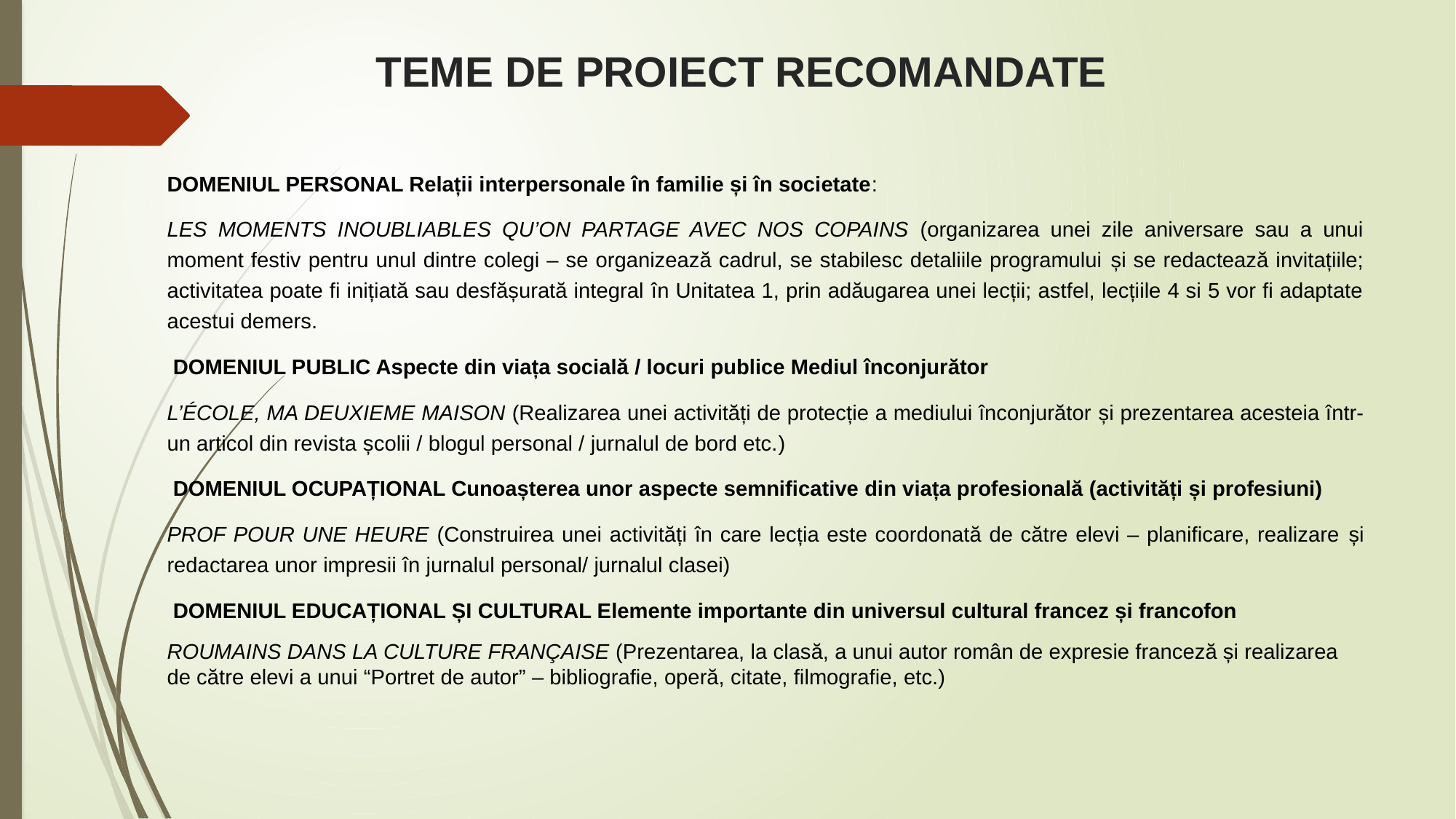

# TEME DE PROIECT RECOMANDATE
DOMENIUL PERSONAL Relații interpersonale în familie și în societate:
LES MOMENTS INOUBLIABLES QU’ON PARTAGE AVEC NOS COPAINS (organizarea unei zile aniversare sau a unui moment festiv pentru unul dintre colegi – se organizează cadrul, se stabilesc detaliile programului și se redactează invitațiile; activitatea poate fi inițiată sau desfășurată integral în Unitatea 1, prin adăugarea unei lecții; astfel, lecțiile 4 si 5 vor fi adaptate acestui demers.
 DOMENIUL PUBLIC Aspecte din viața socială / locuri publice Mediul înconjurător
L’ÉCOLE, MA DEUXIEME MAISON (Realizarea unei activități de protecție a mediului înconjurător și prezentarea acesteia într-un articol din revista școlii / blogul personal / jurnalul de bord etc.)
 DOMENIUL OCUPAȚIONAL Cunoașterea unor aspecte semnificative din viața profesională (activități și profesiuni)
PROF POUR UNE HEURE (Construirea unei activități în care lecția este coordonată de către elevi – planificare, realizare și redactarea unor impresii în jurnalul personal/ jurnalul clasei)
 DOMENIUL EDUCAȚIONAL ȘI CULTURAL Elemente importante din universul cultural francez și francofon
ROUMAINS DANS LA CULTURE FRANÇAISE (Prezentarea, la clasă, a unui autor român de expresie franceză și realizarea de către elevi a unui “Portret de autor” – bibliografie, operă, citate, filmografie, etc.)